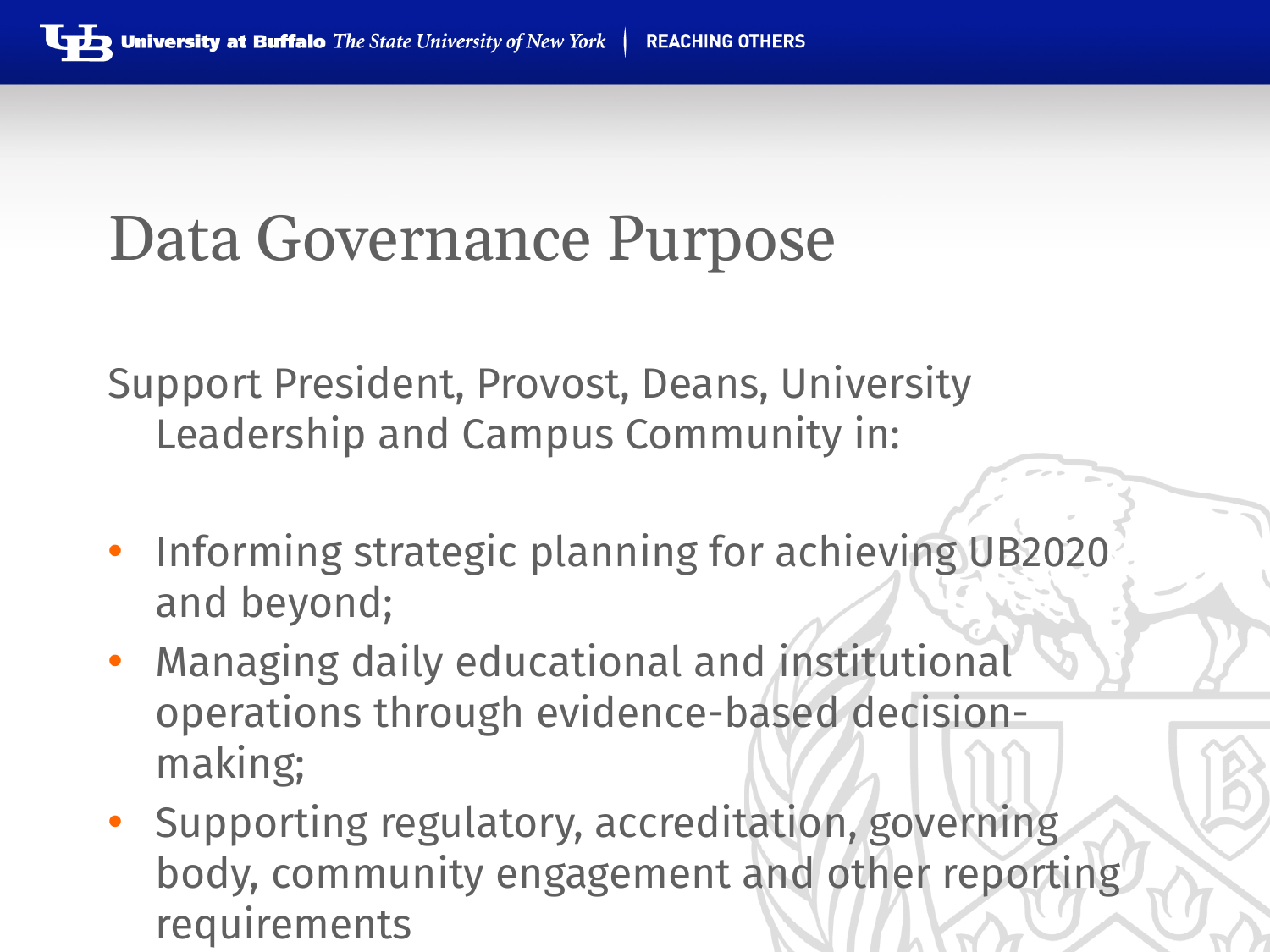

# Data Governance Purpose
Support President, Provost, Deans, University Leadership and Campus Community in:

Informing strategic planning for achieving UB2020 and beyond;
Managing daily educational and institutional operations through evidence-based decision-making;
Supporting regulatory, accreditation, governing body, community engagement and other reporting requirements